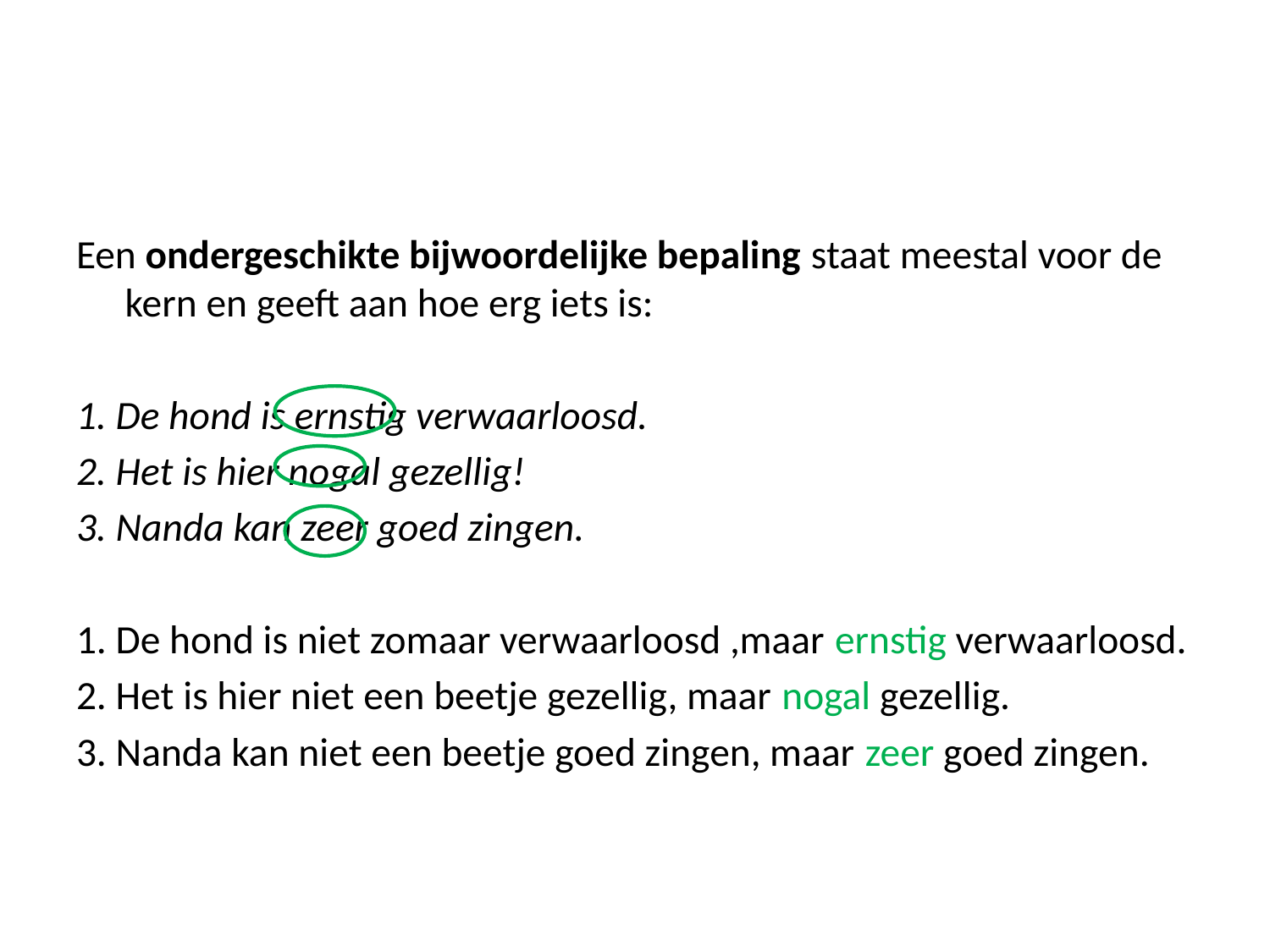

#
Een ondergeschikte bijwoordelijke bepaling staat meestal voor de kern en geeft aan hoe erg iets is:

1. De hond is ernstig verwaarloosd.
2. Het is hier nogal gezellig!
3. Nanda kan zeer goed zingen.

1. De hond is niet zomaar verwaarloosd ,maar ernstig verwaarloosd.
2. Het is hier niet een beetje gezellig, maar nogal gezellig.
3. Nanda kan niet een beetje goed zingen, maar zeer goed zingen.